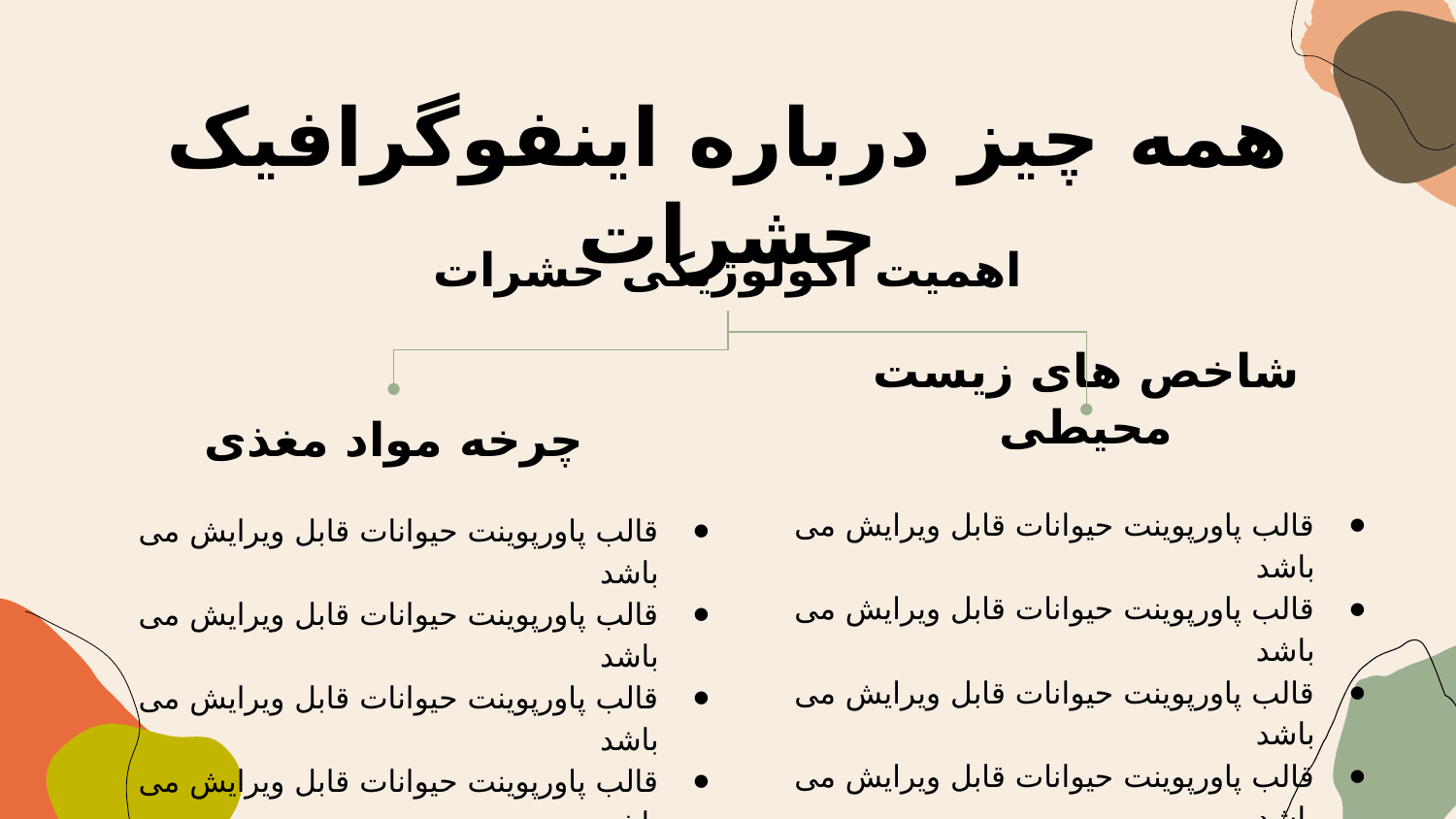

# همه چیز درباره اینفوگرافیک حشرات
اهمیت اکولوژیکی حشرات
چرخه مواد مغذی
قالب پاورپوینت حیوانات قابل ویرایش می باشد
قالب پاورپوینت حیوانات قابل ویرایش می باشد
قالب پاورپوینت حیوانات قابل ویرایش می باشد
قالب پاورپوینت حیوانات قابل ویرایش می باشد
قالب پاورپوینت حیوانات قابل ویرایش می باشد
شاخص های زیست محیطی
قالب پاورپوینت حیوانات قابل ویرایش می باشد
قالب پاورپوینت حیوانات قابل ویرایش می باشد
قالب پاورپوینت حیوانات قابل ویرایش می باشد
قالب پاورپوینت حیوانات قابل ویرایش می باشد
قالب پاورپوینت حیوانات قابل ویرایش می باشد